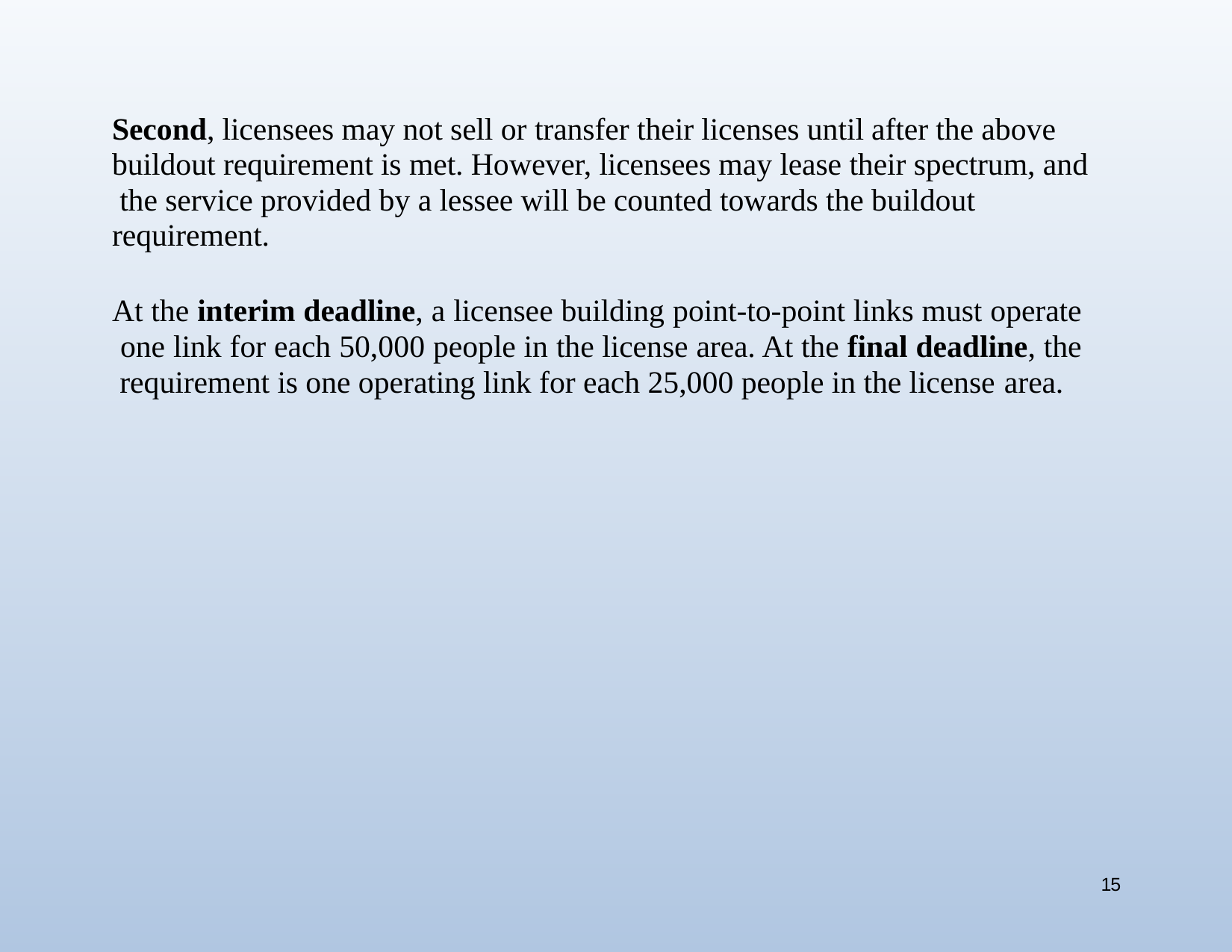

Second, licensees may not sell or transfer their licenses until after the above  buildout requirement is met. However, licensees may lease their spectrum, and  the service provided by a lessee will be counted towards the buildout  requirement.

At the interim deadline, a licensee building point-to-point links must operate  one link for each 50,000 people in the license area. At the final deadline, the  requirement is one operating link for each 25,000 people in the license area.
15